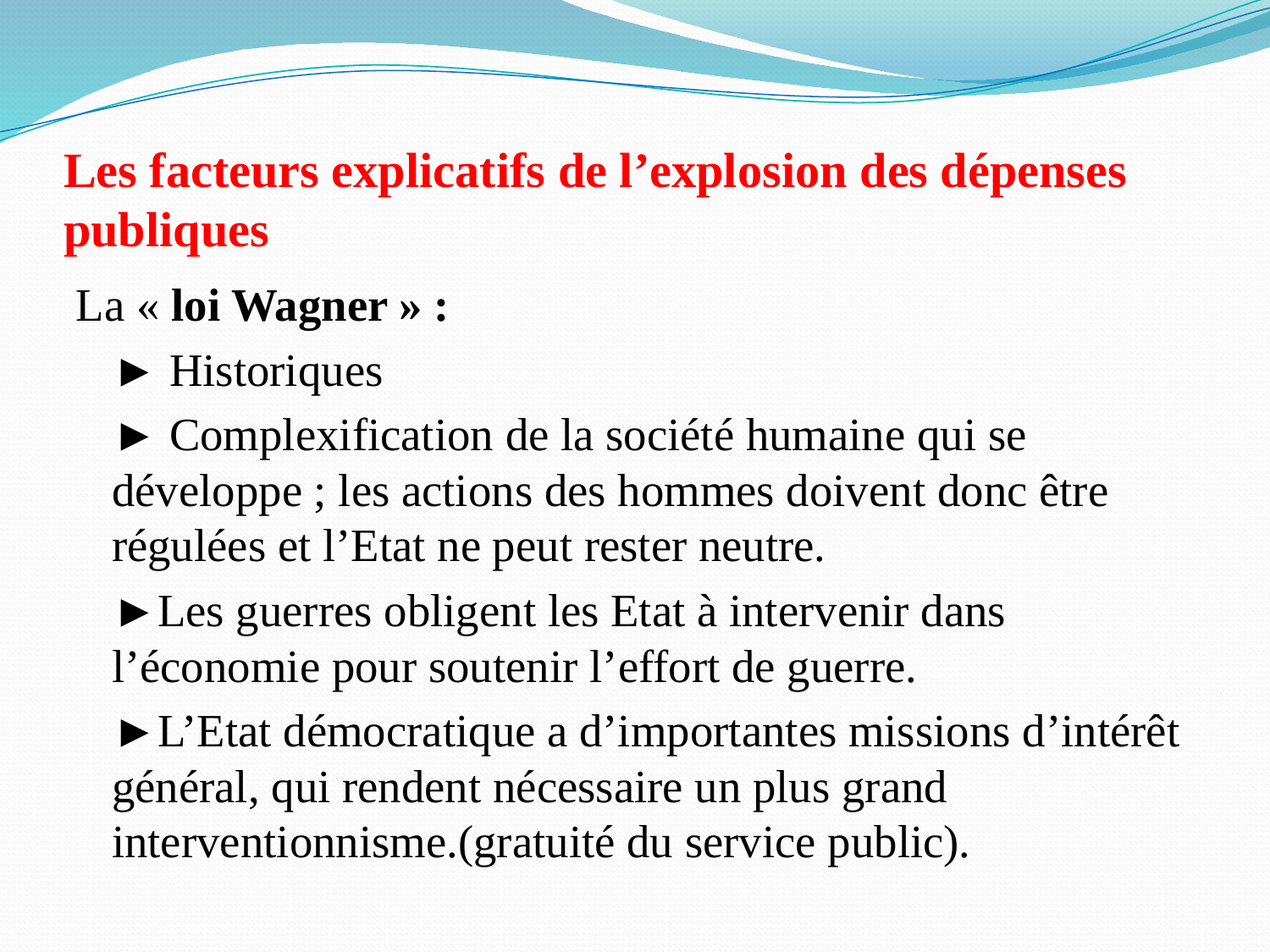

# Les facteurs explicatifs de l’explosion des dépenses publiques
La « loi Wagner » :
	► Historiques
	► Complexification de la société humaine qui se développe ; les actions des hommes doivent donc être régulées et l’Etat ne peut rester neutre.
	►Les guerres obligent les Etat à intervenir dans l’économie pour soutenir l’effort de guerre.
	►L’Etat démocratique a d’importantes missions d’intérêt général, qui rendent nécessaire un plus grand interventionnisme.(gratuité du service public).